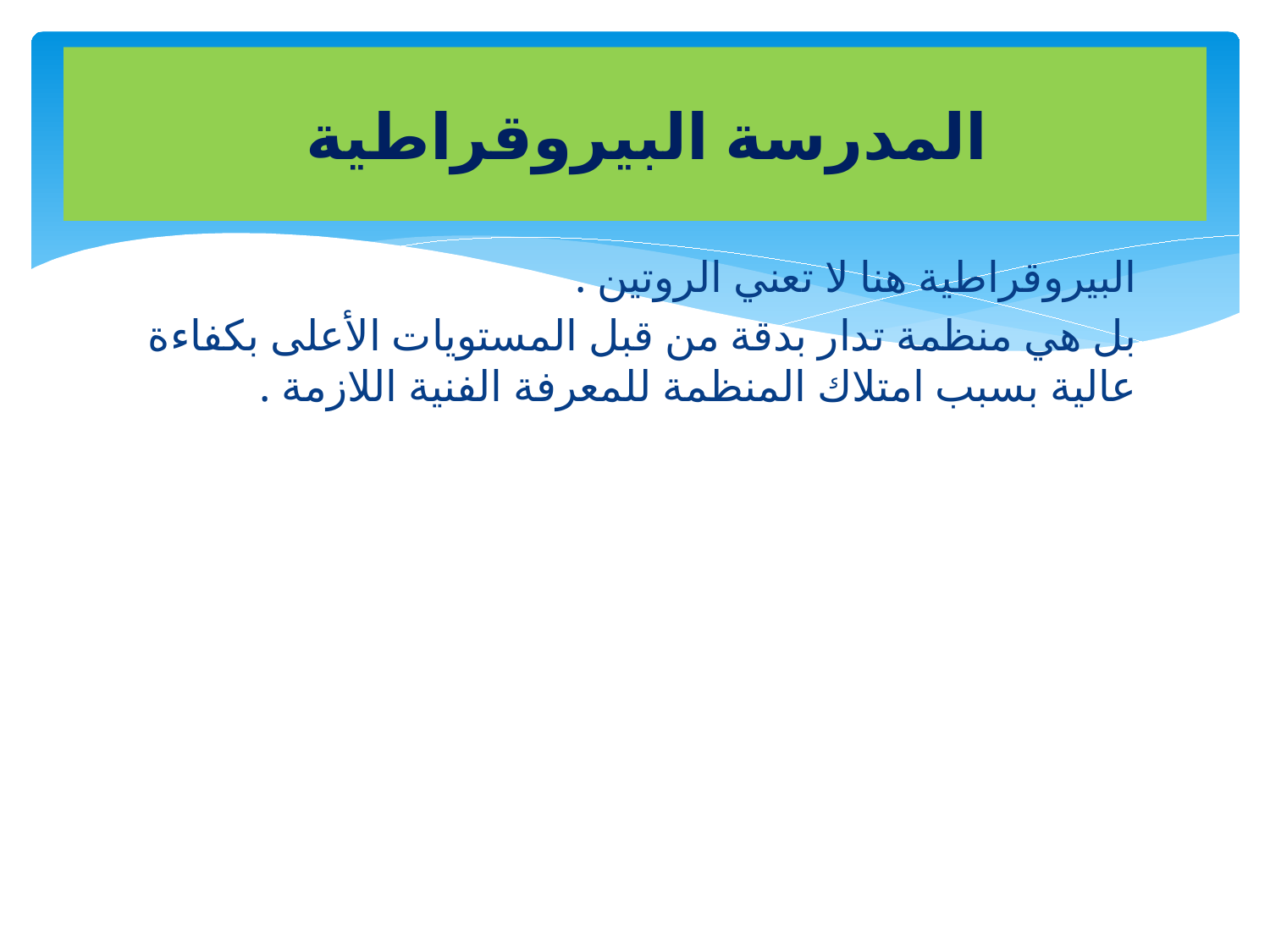

# المدرسة البيروقراطية
البيروقراطية هنا لا تعني الروتين .
بل هي منظمة تدار بدقة من قبل المستويات الأعلى بكفاءة عالية بسبب امتلاك المنظمة للمعرفة الفنية اللازمة .